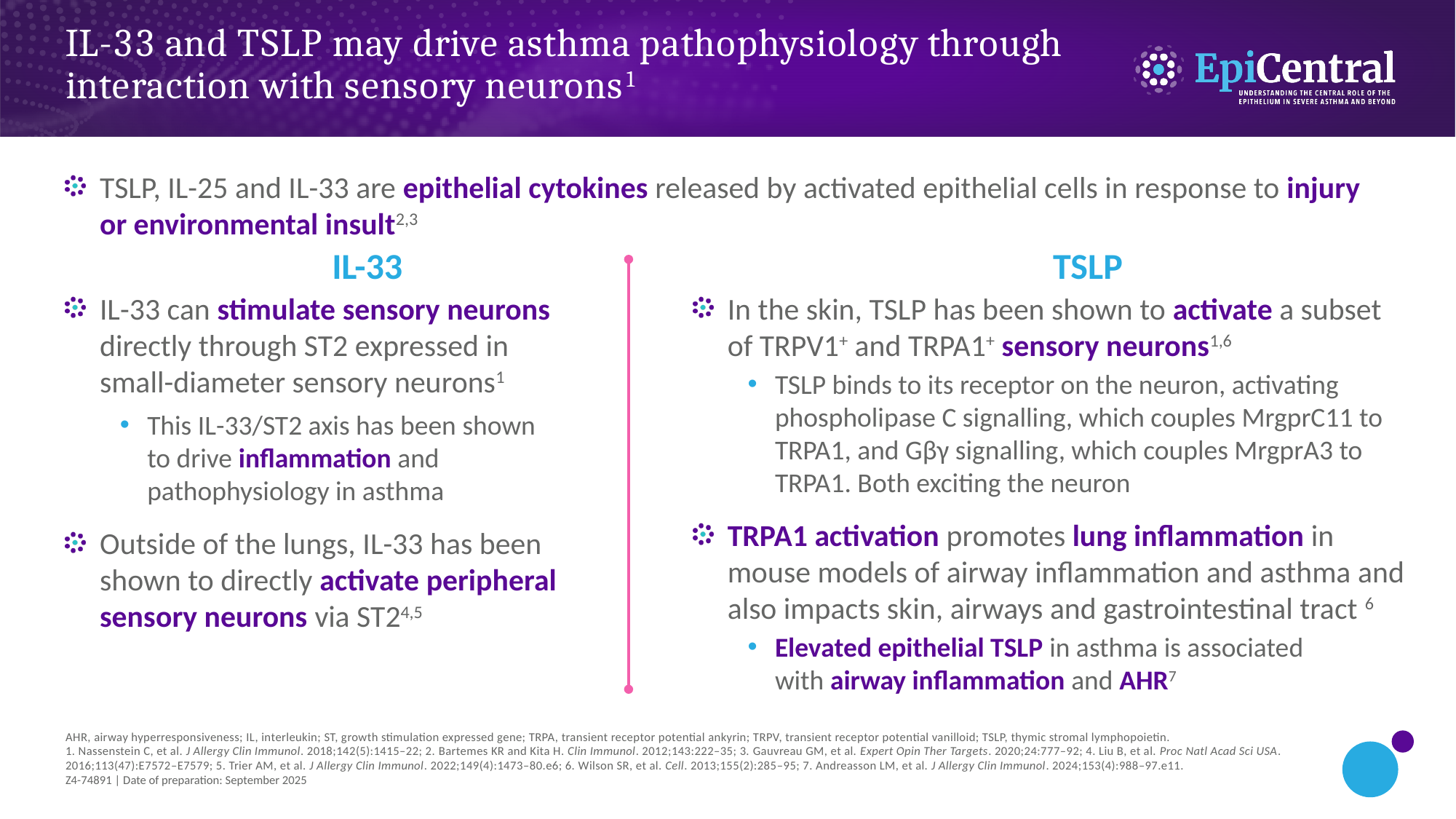

# IL-33 and TSLP may drive asthma pathophysiology through interaction with sensory neurons1
TSLP, IL-25 and IL-33 are epithelial cytokines released by activated epithelial cells in response to injury
or environmental insult2,3
IL-33
TSLP
IL-33 can stimulate sensory neurons directly through ST2 expressed in small-diameter sensory neurons1
This IL-33/ST2 axis has been shown to drive inflammation and pathophysiology in asthma
Outside of the lungs, IL-33 has been shown to directly activate peripheral sensory neurons via ST24,5
In the skin, TSLP has been shown to activate a subset of TRPV1+ and TRPA1+ sensory neurons1,6
TSLP binds to its receptor on the neuron, activating phospholipase C signalling, which couples MrgprC11 to TRPA1, and Gβγ signalling, which couples MrgprA3 to TRPA1. Both exciting the neuron
TRPA1 activation promotes lung inflammation in mouse models of airway inflammation and asthma and also impacts skin, airways and gastrointestinal tract 6
Elevated epithelial TSLP in asthma is associated
with airway inflammation and AHR7
AHR, airway hyperresponsiveness; IL, interleukin; ST, growth stimulation expressed gene; TRPA, transient receptor potential ankyrin; TRPV, transient receptor potential vanilloid; TSLP, thymic stromal lymphopoietin.
1. Nassenstein C, et al. J Allergy Clin Immunol. 2018;142(5):1415–22; 2. Bartemes KR and Kita H. Clin Immunol. 2012;143:222–35; 3. Gauvreau GM, et al. Expert Opin Ther Targets. 2020;24:777–92; 4. Liu B, et al. Proc Natl Acad Sci USA. 2016;113(47):E7572–E7579; 5. Trier AM, et al. J Allergy Clin Immunol. 2022;149(4):1473–80.e6; 6. Wilson SR, et al. Cell. 2013;155(2):285–95; 7. Andreasson LM, et al. J Allergy Clin Immunol. 2024;153(4):988–97.e11.
Z4-74891 | Date of preparation: September 2025